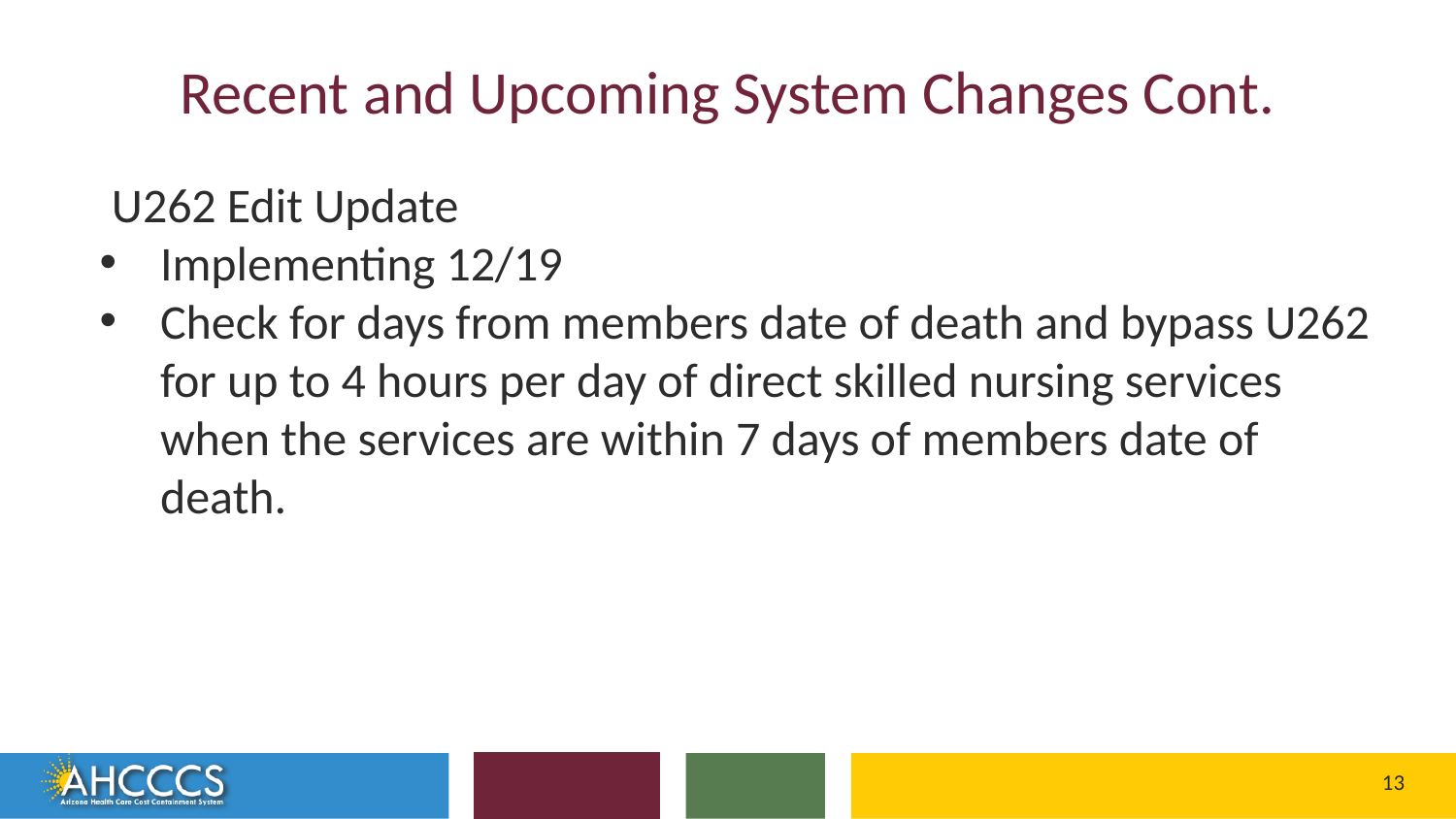

# Recent and Upcoming System Changes Cont.
U262 Edit Update
Implementing 12/19
Check for days from members date of death and bypass U262 for up to 4 hours per day of direct skilled nursing services when the services are within 7 days of members date of death.